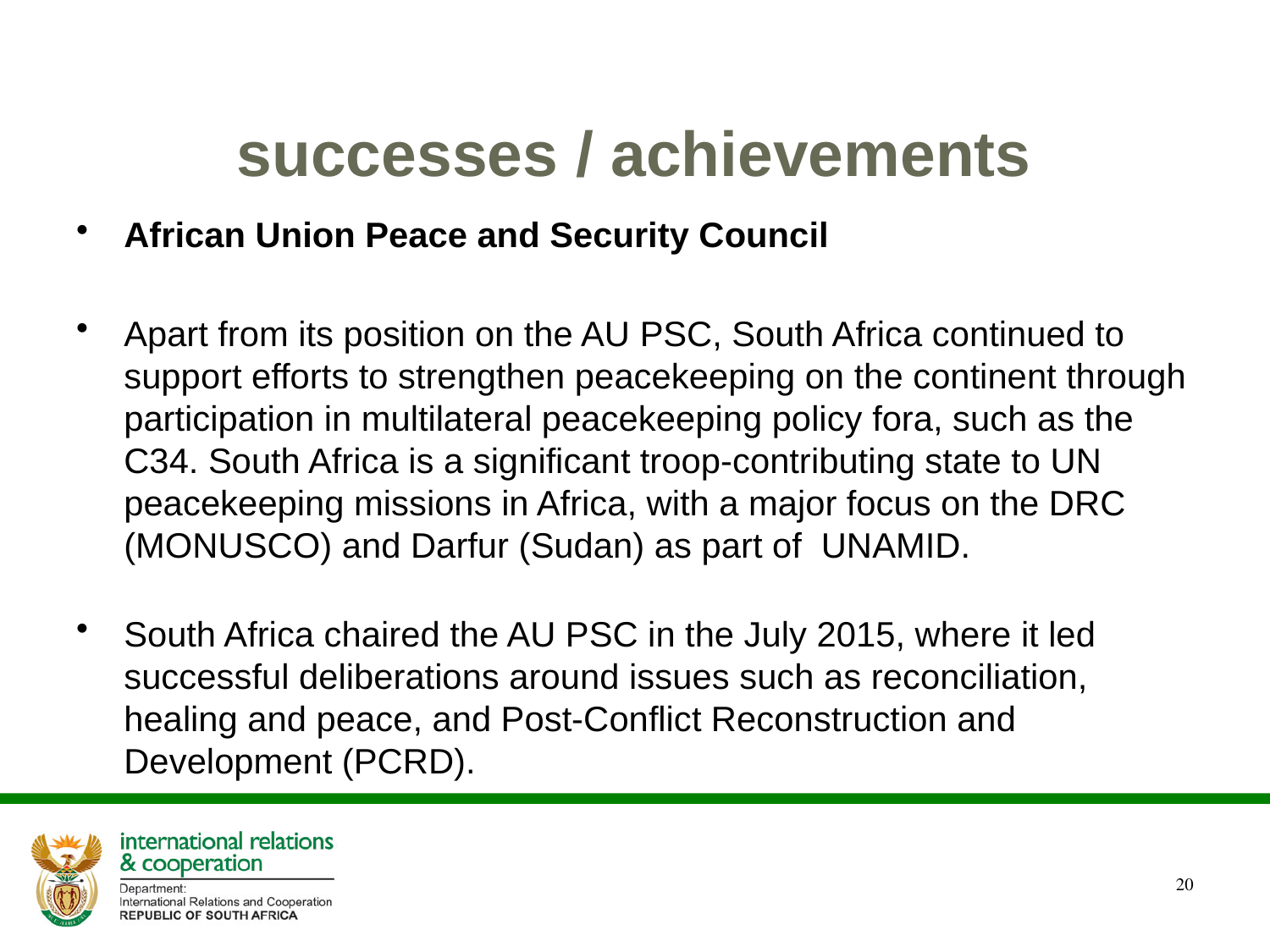

# successes / achievements
African Union Peace and Security Council

Apart from its position on the AU PSC, South Africa continued to support efforts to strengthen peacekeeping on the continent through participation in multilateral peacekeeping policy fora, such as the C34. South Africa is a significant troop-contributing state to UN peacekeeping missions in Africa, with a major focus on the DRC (MONUSCO) and Darfur (Sudan) as part of  UNAMID.

South Africa chaired the AU PSC in the July 2015, where it led successful deliberations around issues such as reconciliation, healing and peace, and Post-Conflict Reconstruction and Development (PCRD).

20